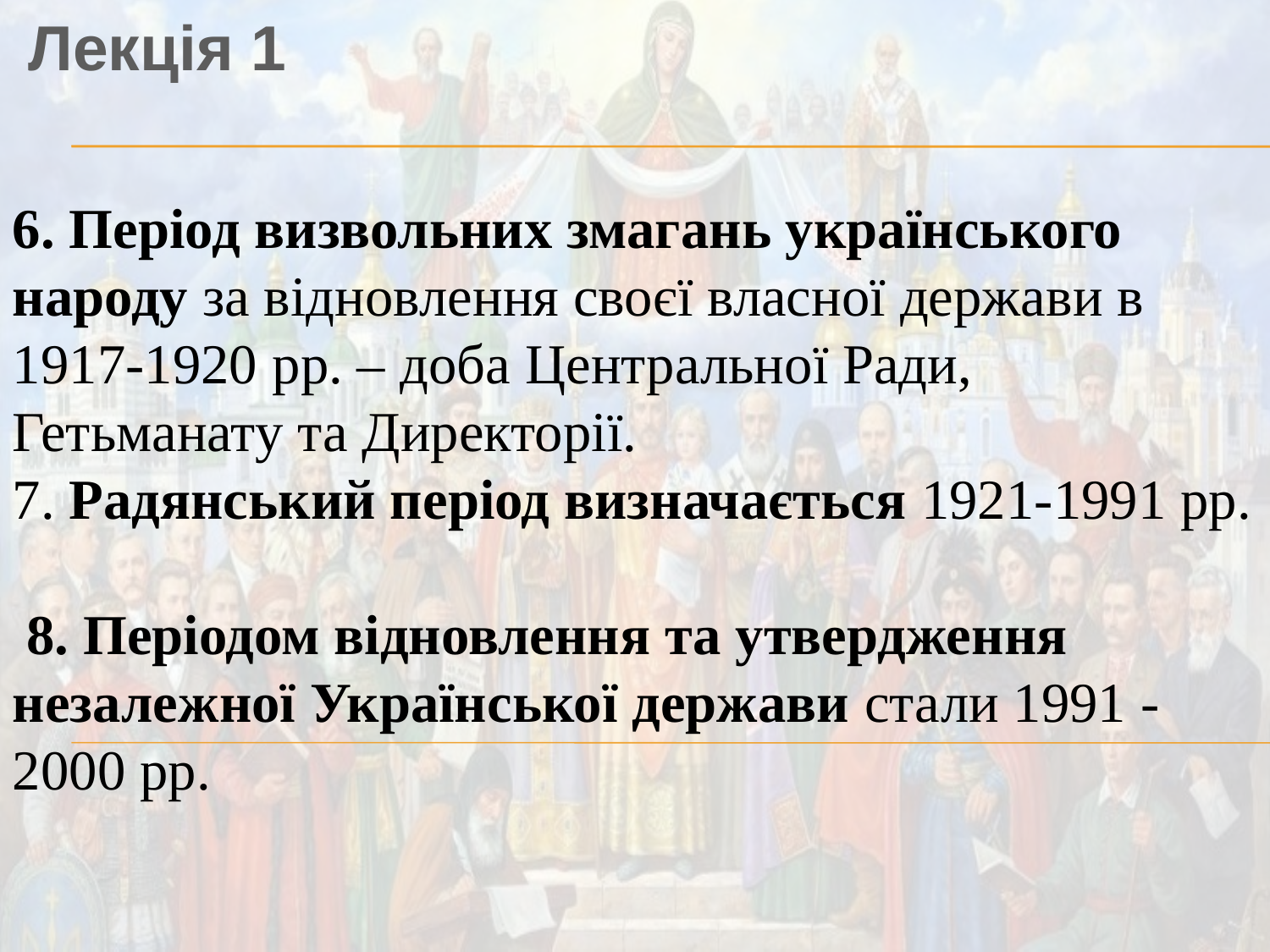

Лекція 1
6. Період визвольних змагань українського народу за відновлення своєї власної держави в 1917-1920 pp. – доба Центральної Ради, Гетьманату та Директорії.
7. Радянський період визначається 1921-1991 рр.

 8. Періодом відновлення та утвердження незалежної Української держави стали 1991 - 2000 рр.